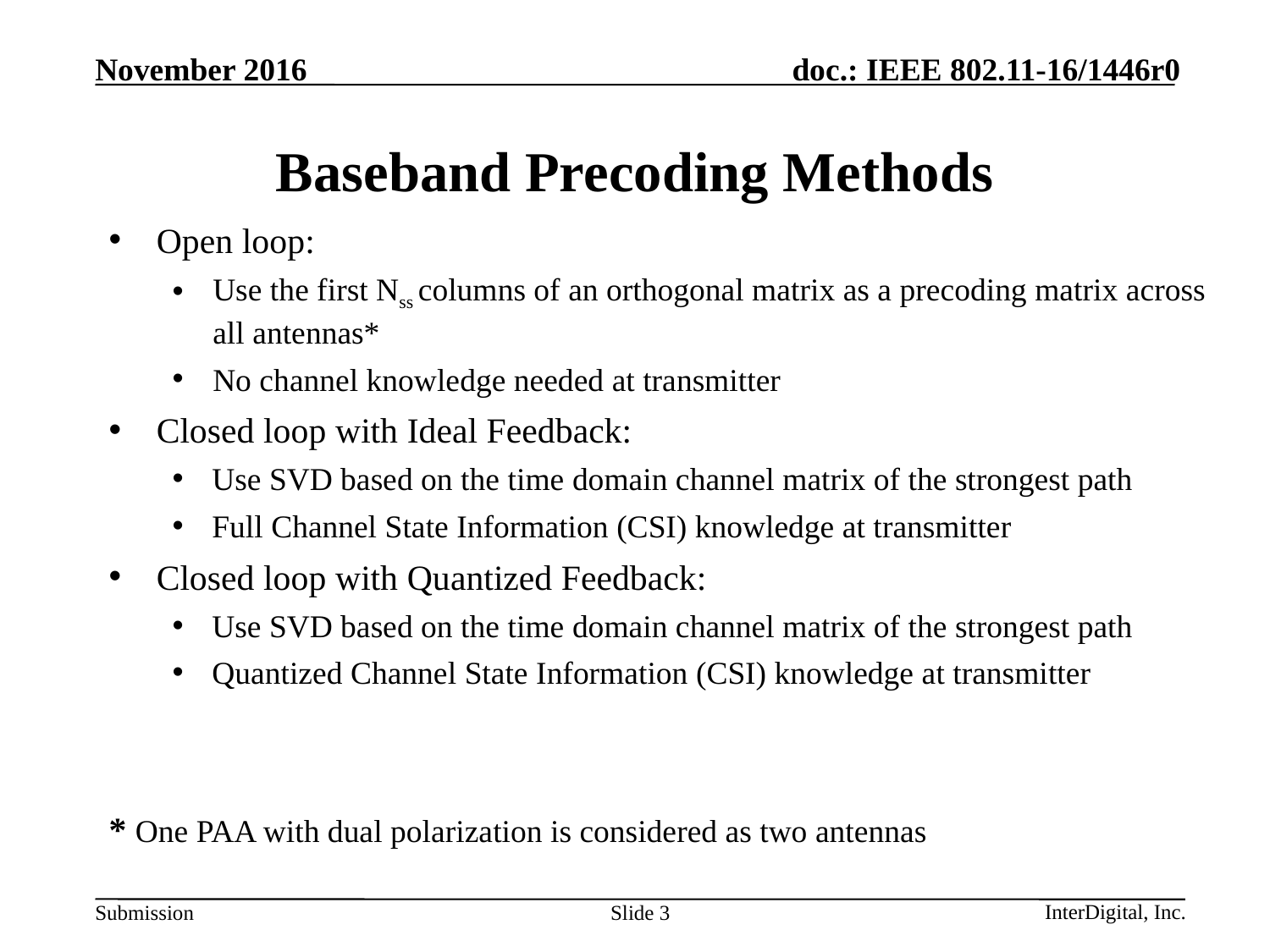

# Baseband Precoding Methods
Open loop:
Use the first Nss columns of an orthogonal matrix as a precoding matrix across all antennas*
No channel knowledge needed at transmitter
Closed loop with Ideal Feedback:
Use SVD based on the time domain channel matrix of the strongest path
Full Channel State Information (CSI) knowledge at transmitter
Closed loop with Quantized Feedback:
Use SVD based on the time domain channel matrix of the strongest path
Quantized Channel State Information (CSI) knowledge at transmitter

* One PAA with dual polarization is considered as two antennas

Slide 3